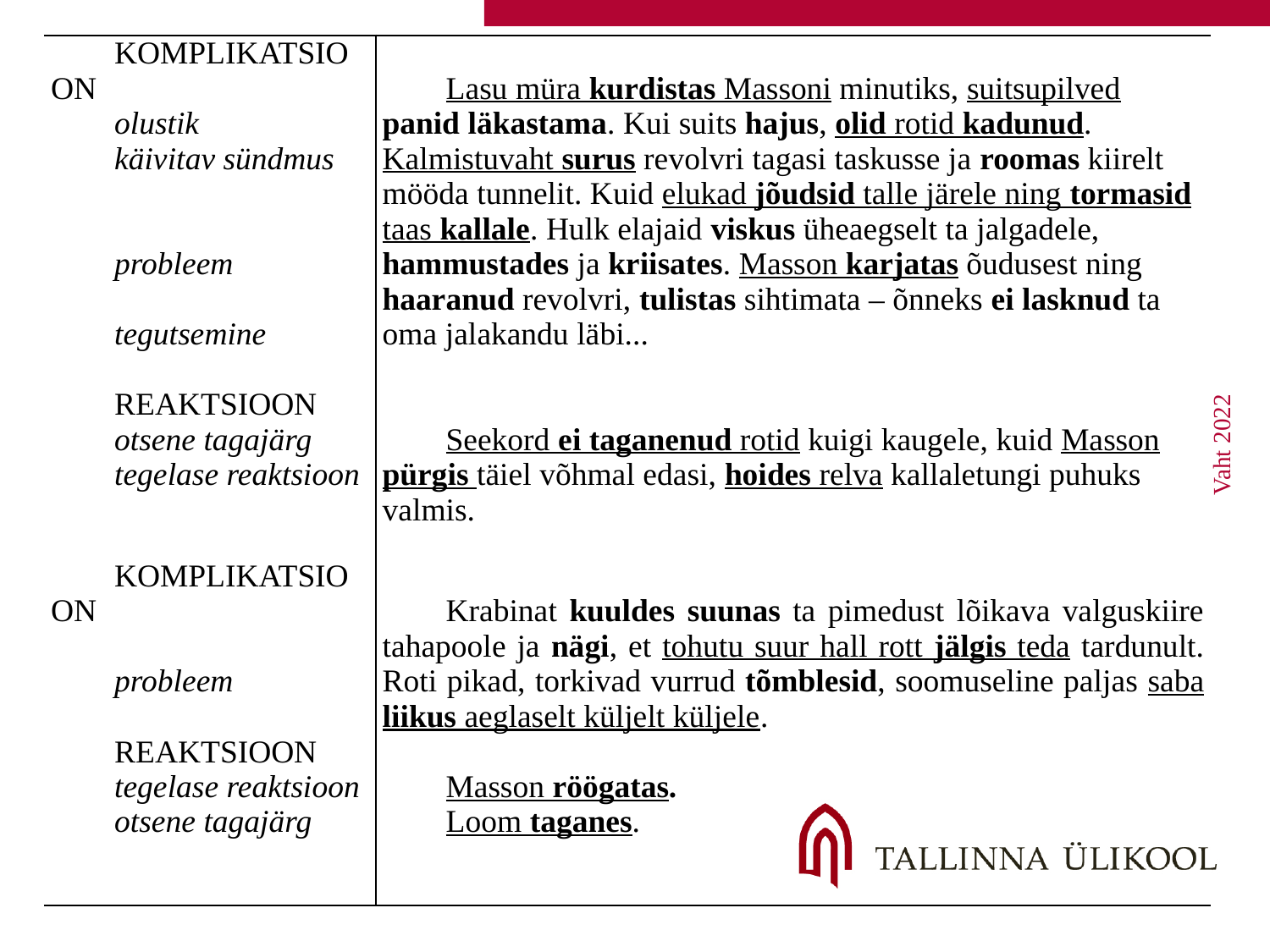

| komplikatsioon olustik käivitav sündmus     probleem   tegutsemine | Lasu müra kurdistas Massoni minutiks, suitsupilved panid läkastama. Kui suits hajus, olid rotid kadunud. Kalmistuvaht surus revolvri tagasi taskusse ja roomas kiirelt mööda tunnelit. Kuid elukad jõudsid talle järele ning tormasid taas kallale. Hulk elajaid viskus üheaegselt ta jalgadele, hammustades ja kriisates. Masson karjatas õudusest ning haaranud revolvri, tulistas sihtimata – õnneks ei lasknud ta oma jalakandu läbi... |
| --- | --- |
| reaktsioon otsene tagajärg tegelase reaktsioon | Seekord ei taganenud rotid kuigi kaugele, kuid Masson pürgis täiel võhmal edasi, hoides relva kallaletungi puhuks valmis. |
| komplikatsioon   probleem | Krabinat kuuldes suunas ta pimedust lõikava valguskiire tahapoole ja nägi, et tohutu suur hall rott jälgis teda tardunult. Roti pikad, torkivad vurrud tõmblesid, soomuseline paljas saba liikus aeglaselt küljelt küljele. |
| reaktsioon tegelase reaktsioon otsene tagajärg | Masson röögatas. Loom taganes. |
Vaht 2022